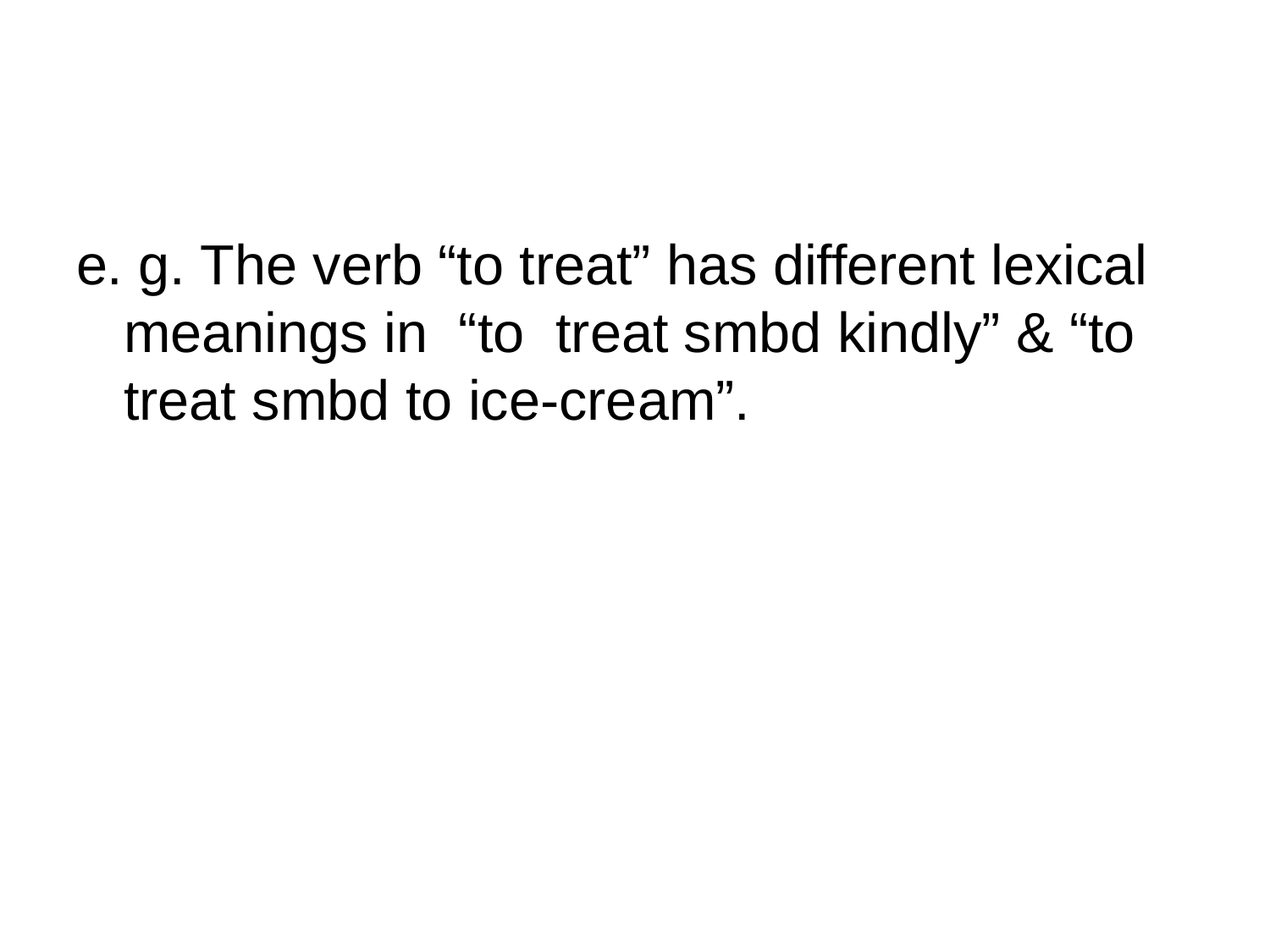

e. g. The verb “to treat” has different lexical meanings in  “to  treat smbd kindly” & “to treat smbd to ice-cream”.